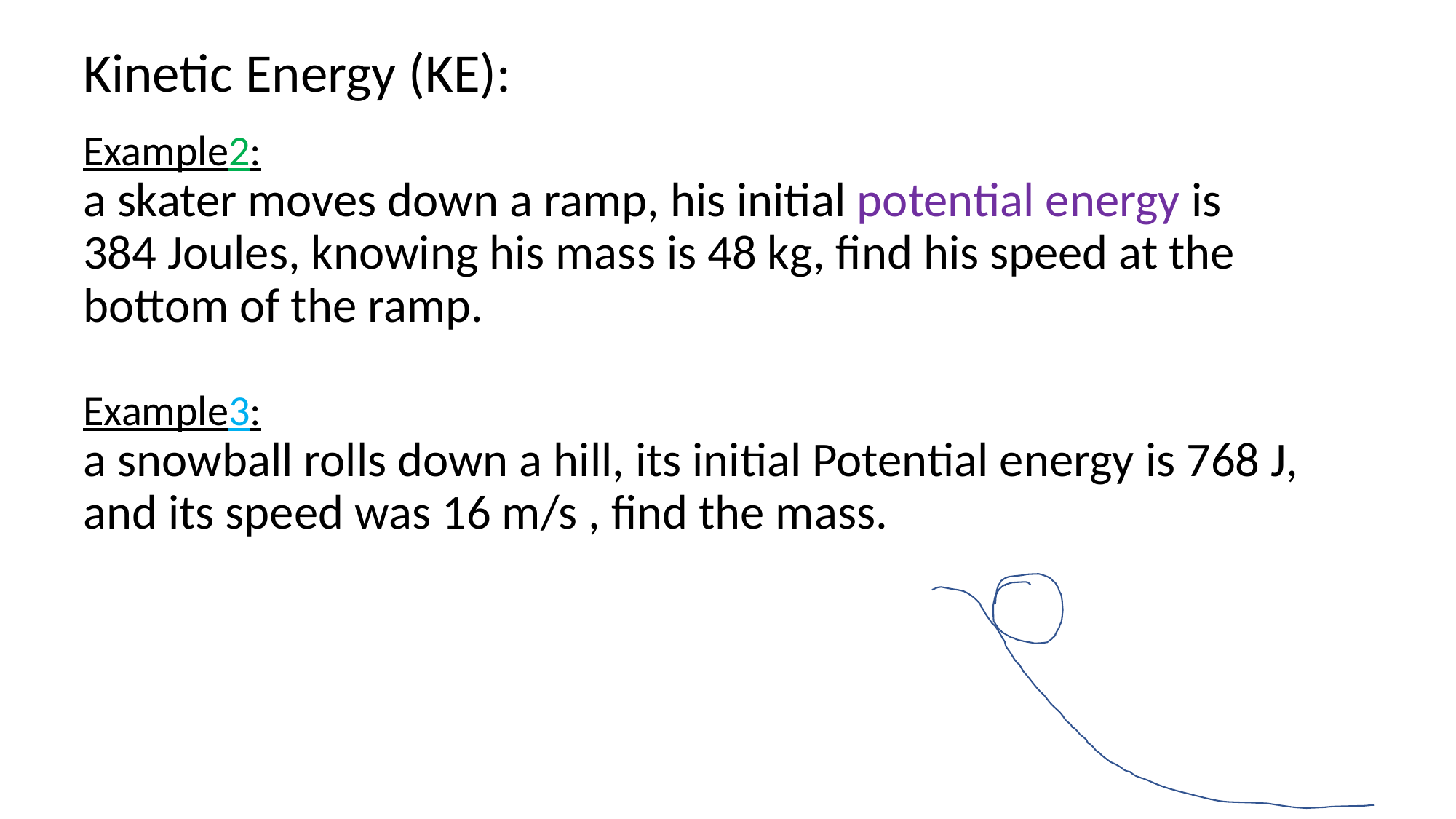

# Kinetic Energy (KE):
Example2:
a skater moves down a ramp, his initial potential energy is
384 Joules, knowing his mass is 48 kg, find his speed at the bottom of the ramp.

Example3:
a snowball rolls down a hill, its initial Potential energy is 768 J,
and its speed was 16 m/s , find the mass.